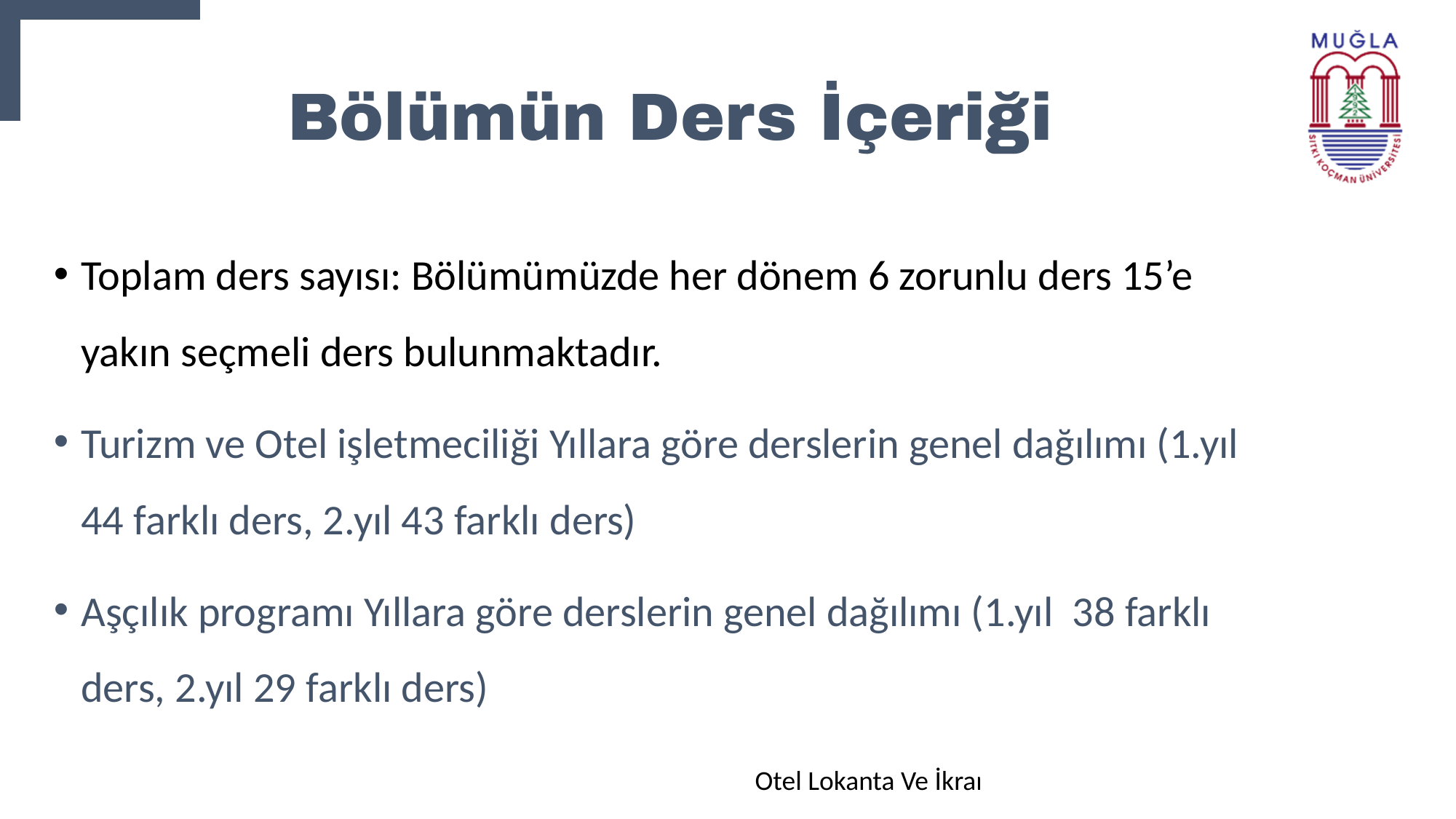

# Bölümün Ders İçeriği
Toplam ders sayısı: Bölümümüzde her dönem 6 zorunlu ders 15’e yakın seçmeli ders bulunmaktadır.
Turizm ve Otel işletmeciliği Yıllara göre derslerin genel dağılımı (1.yıl  44 farklı ders, 2.yıl 43 farklı ders)
Aşçılık programı Yıllara göre derslerin genel dağılımı (1.yıl  38 farklı ders, 2.yıl 29 farklı ders)

Otel Lokanta Ve İkram Hizmetleri